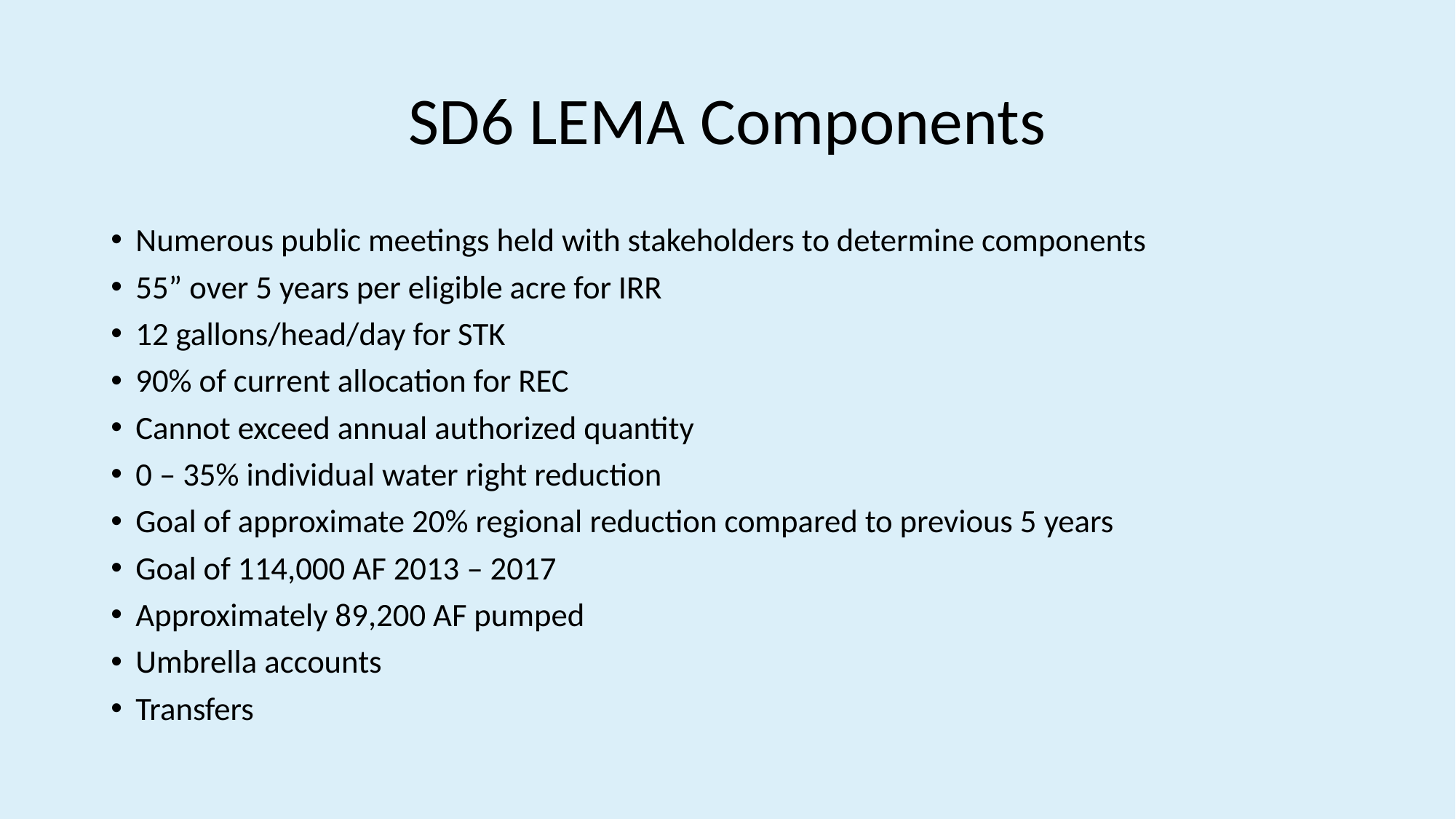

# SD6 LEMA Components
Numerous public meetings held with stakeholders to determine components
55” over 5 years per eligible acre for IRR
12 gallons/head/day for STK
90% of current allocation for REC
Cannot exceed annual authorized quantity
0 – 35% individual water right reduction
Goal of approximate 20% regional reduction compared to previous 5 years
Goal of 114,000 AF 2013 – 2017
Approximately 89,200 AF pumped
Umbrella accounts
Transfers